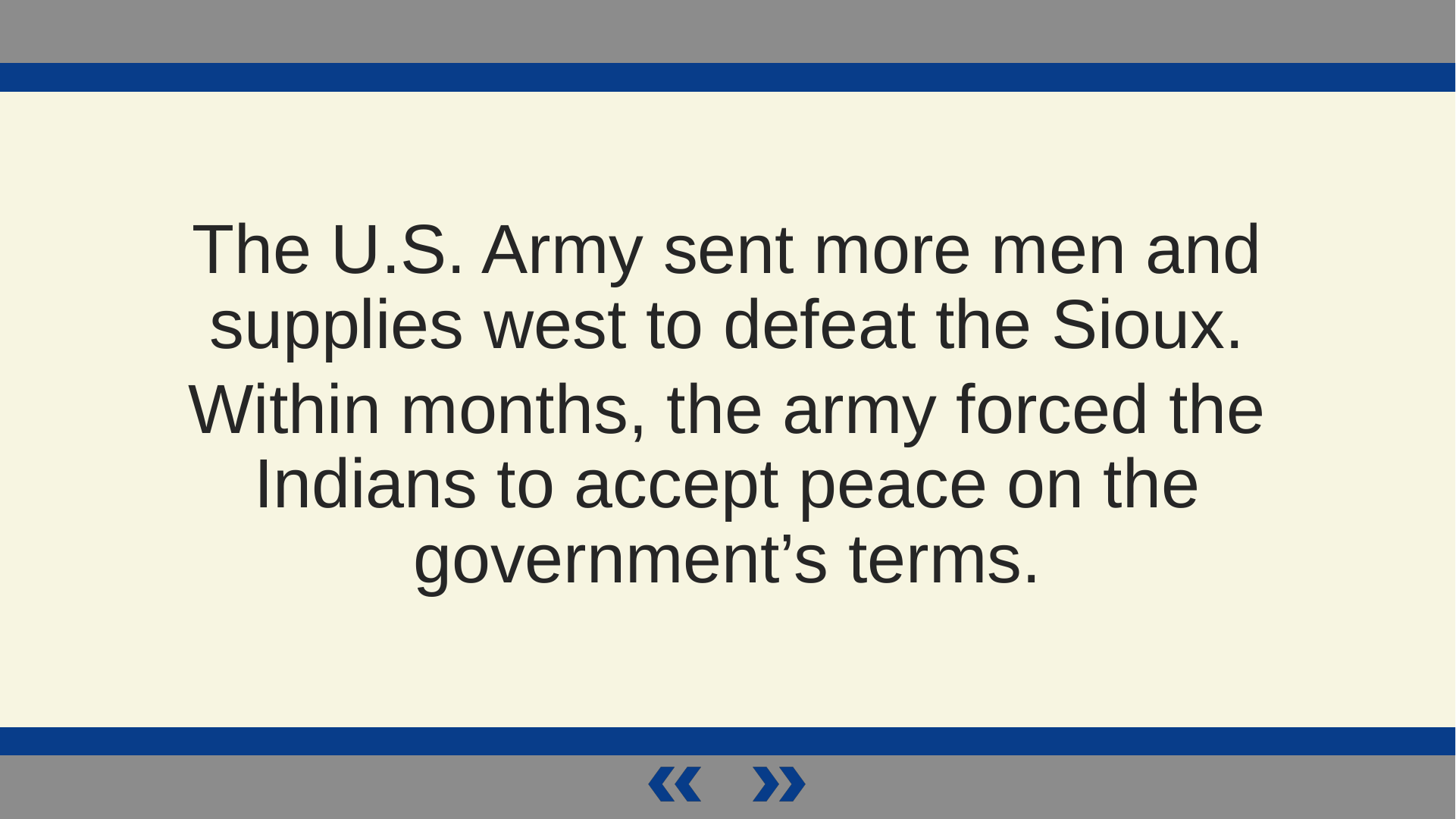

The U.S. Army sent more men and supplies west to defeat the Sioux.
Within months, the army forced the Indians to accept peace on the government’s terms.